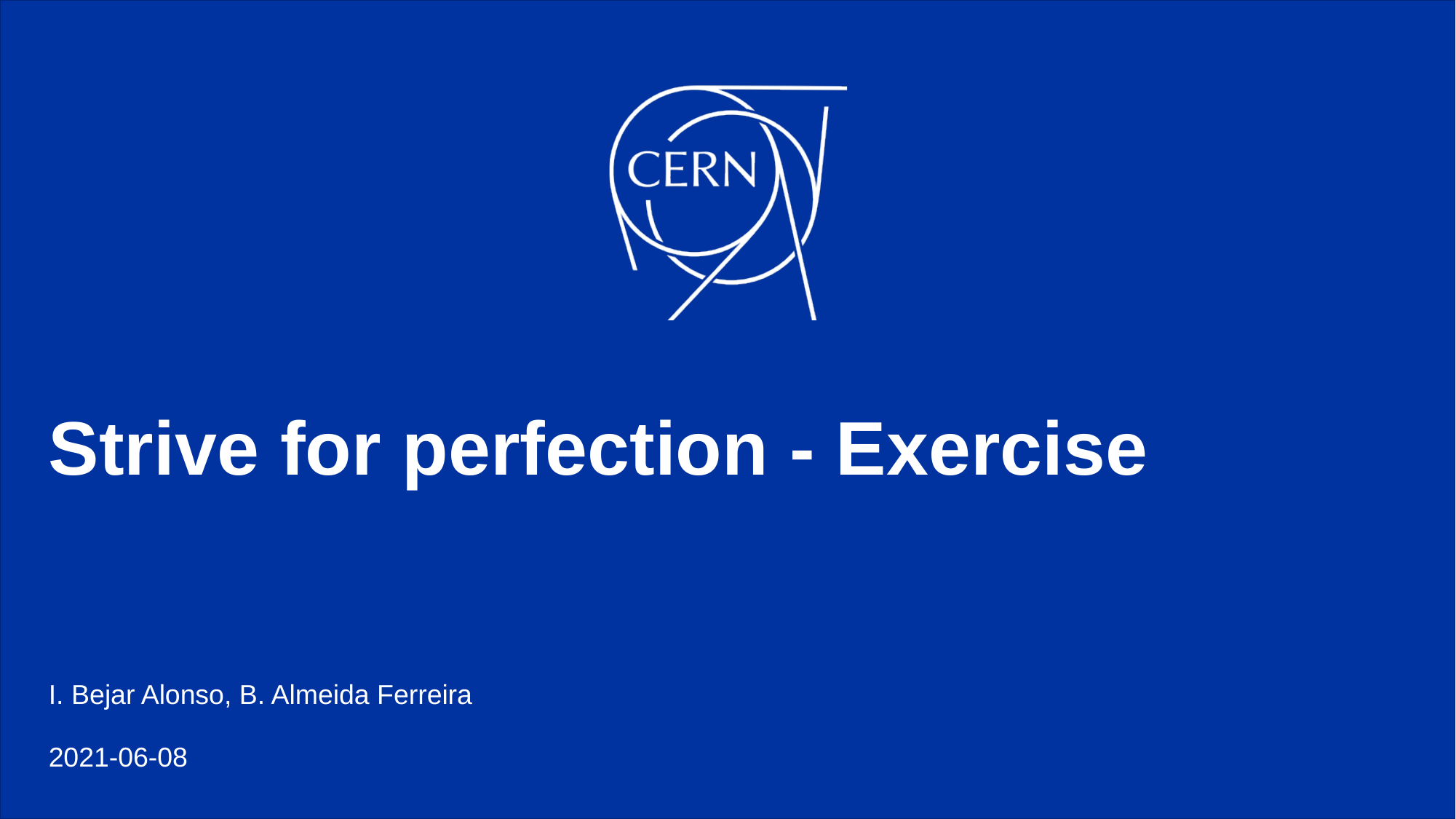

# Strive for perfection - Exercise
I. Bejar Alonso, B. Almeida Ferreira
2021-06-08